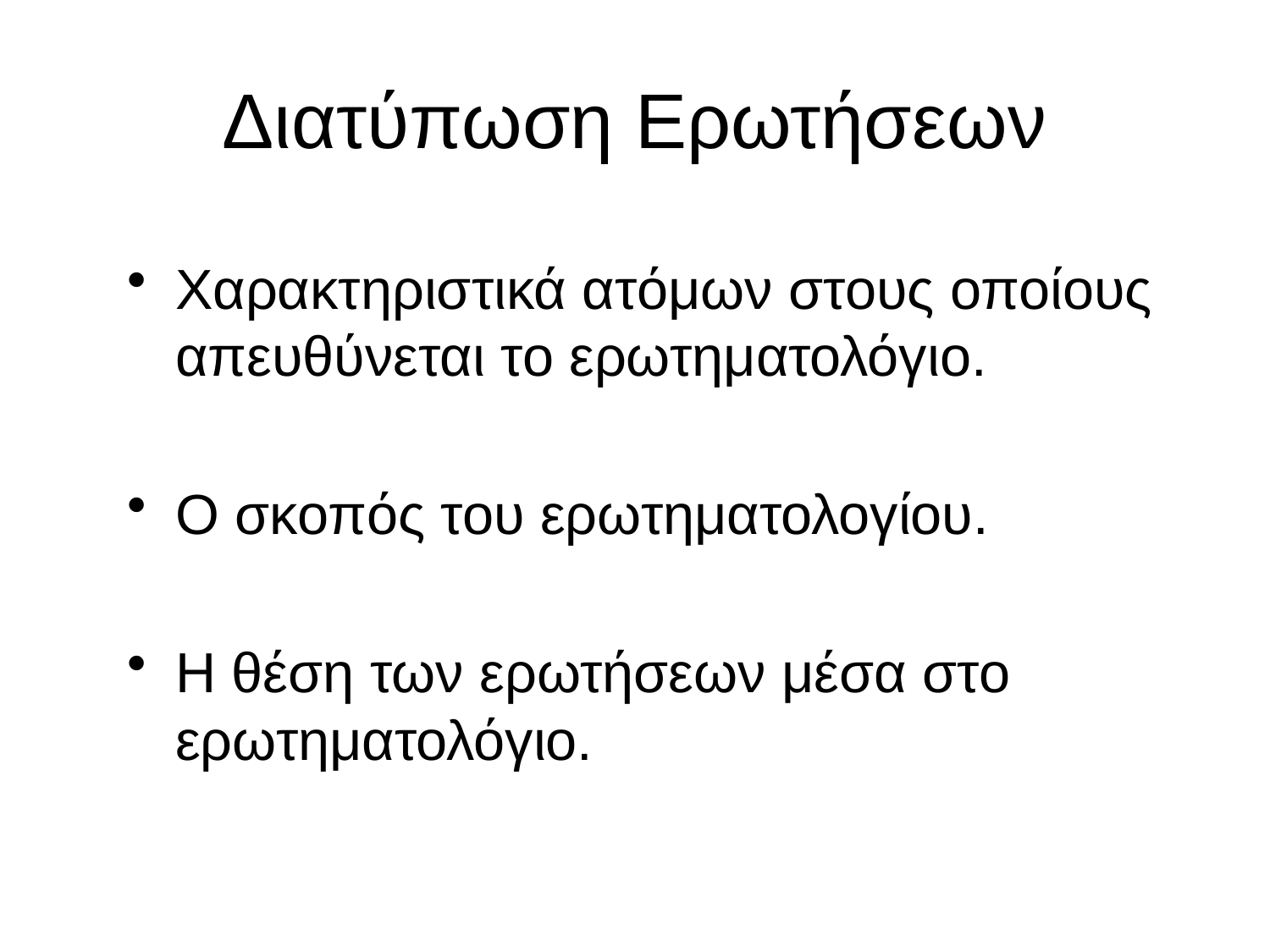

# Διατύπωση Ερωτήσεων
Χαρακτηριστικά ατόμων στους οποίους απευθύνεται το ερωτηματολόγιο.

Ο σκοπός του ερωτηματολογίου.

Η θέση των ερωτήσεων μέσα στο ερωτηματολόγιο.